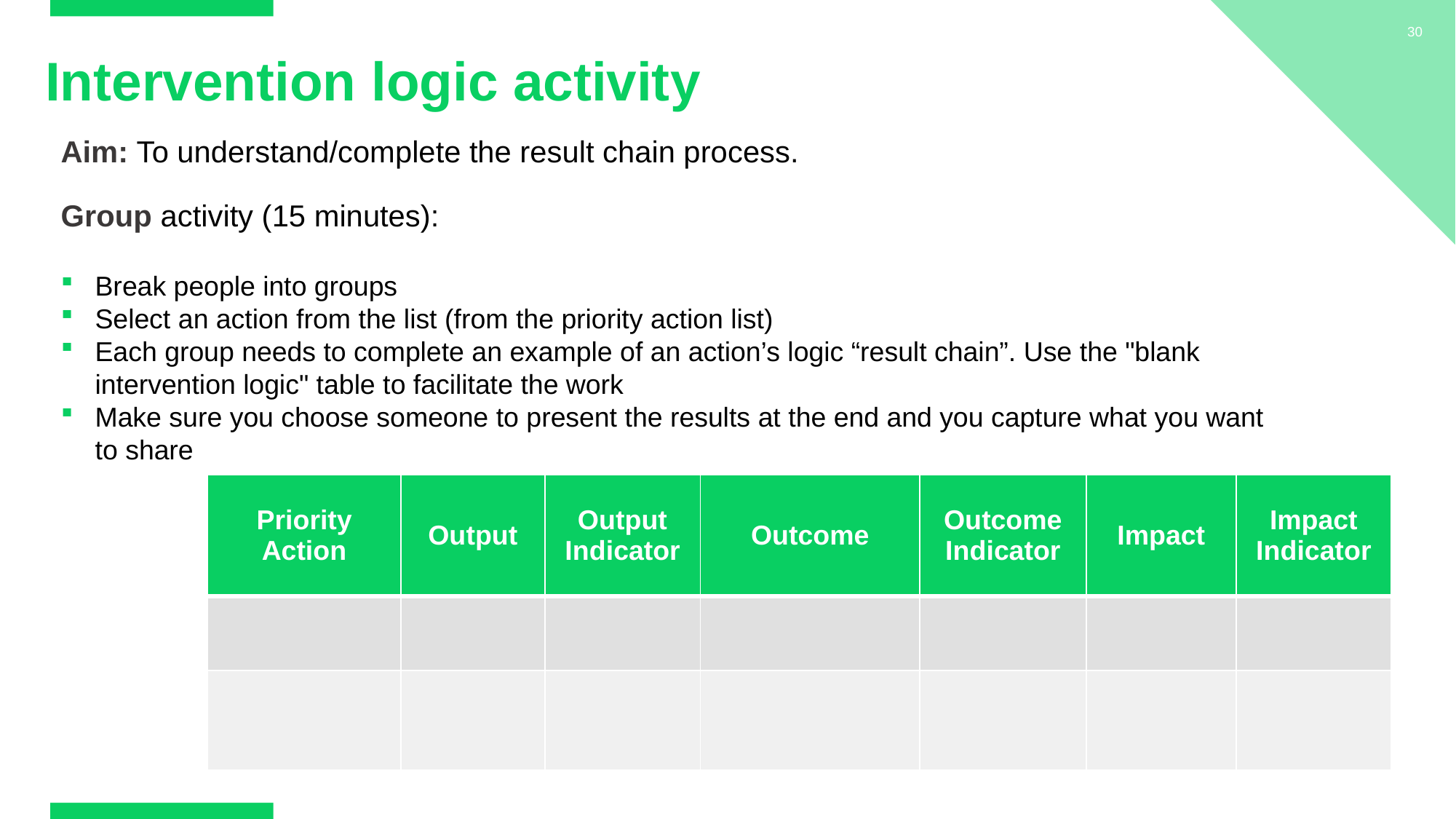

30
# Intervention logic activity
Aim: To understand/complete the result chain process.
Group activity (15 minutes):

Break people into groups
Select an action from the list (from the priority action list)
Each group needs to complete an example of an action’s logic “result chain”. Use the "blank intervention logic" table to facilitate the work
Make sure you choose someone to present the results at the end and you capture what you want to share
| Priority Action | Output | Output Indicator | Outcome | Outcome Indicator | Impact | Impact Indicator |
| --- | --- | --- | --- | --- | --- | --- |
|  |  |  |  |  |  |  |
|  |  |  |  |  |  |  |

www.c40knowledgehub.org